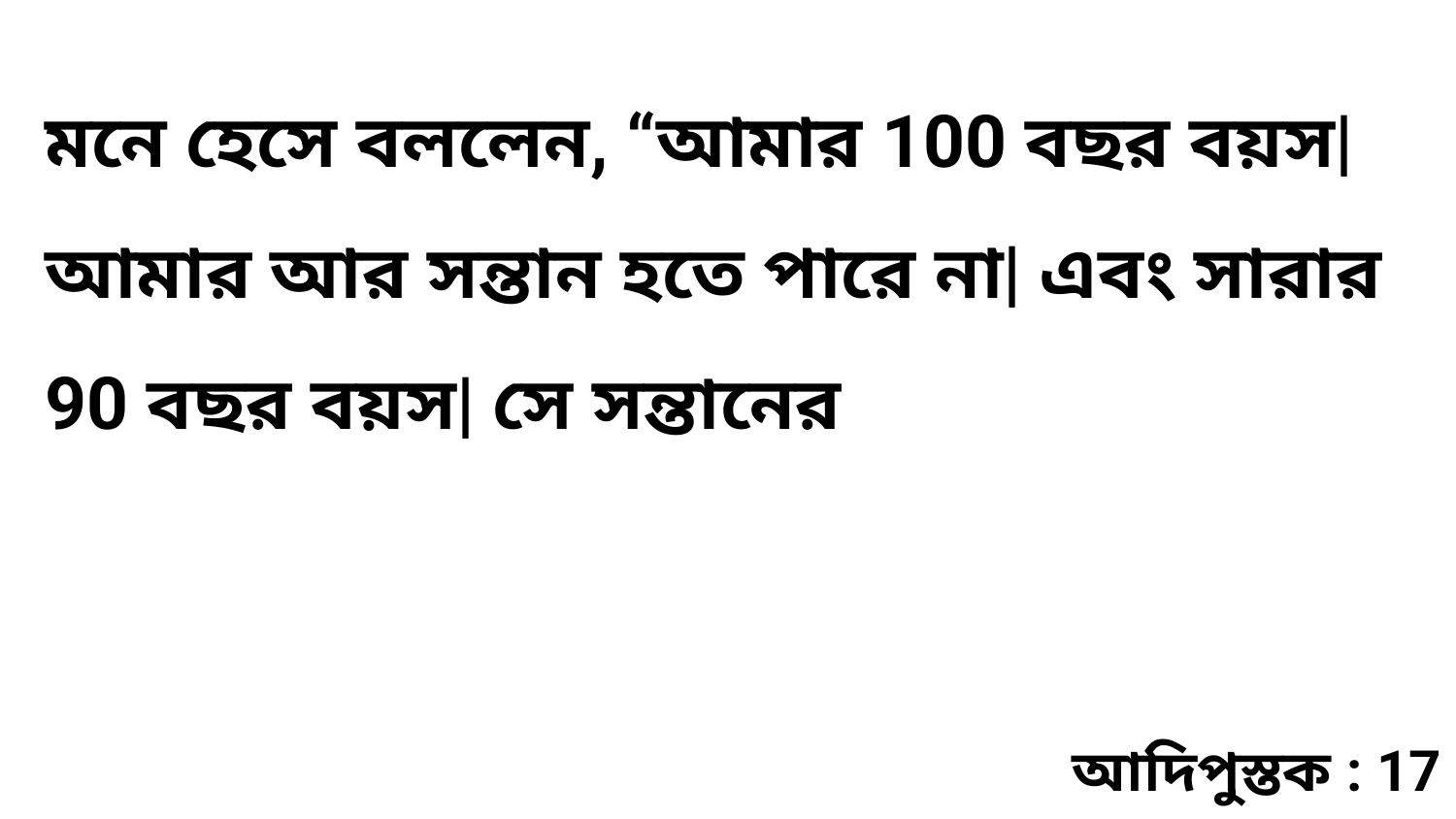

মনে হেসে বললেন, “আমার 100 বছর বয়স| আমার আর সন্তান হতে পারে না| এবং সারার 90 বছর বয়স| সে সন্তানের
আদিপুস্তক : 17